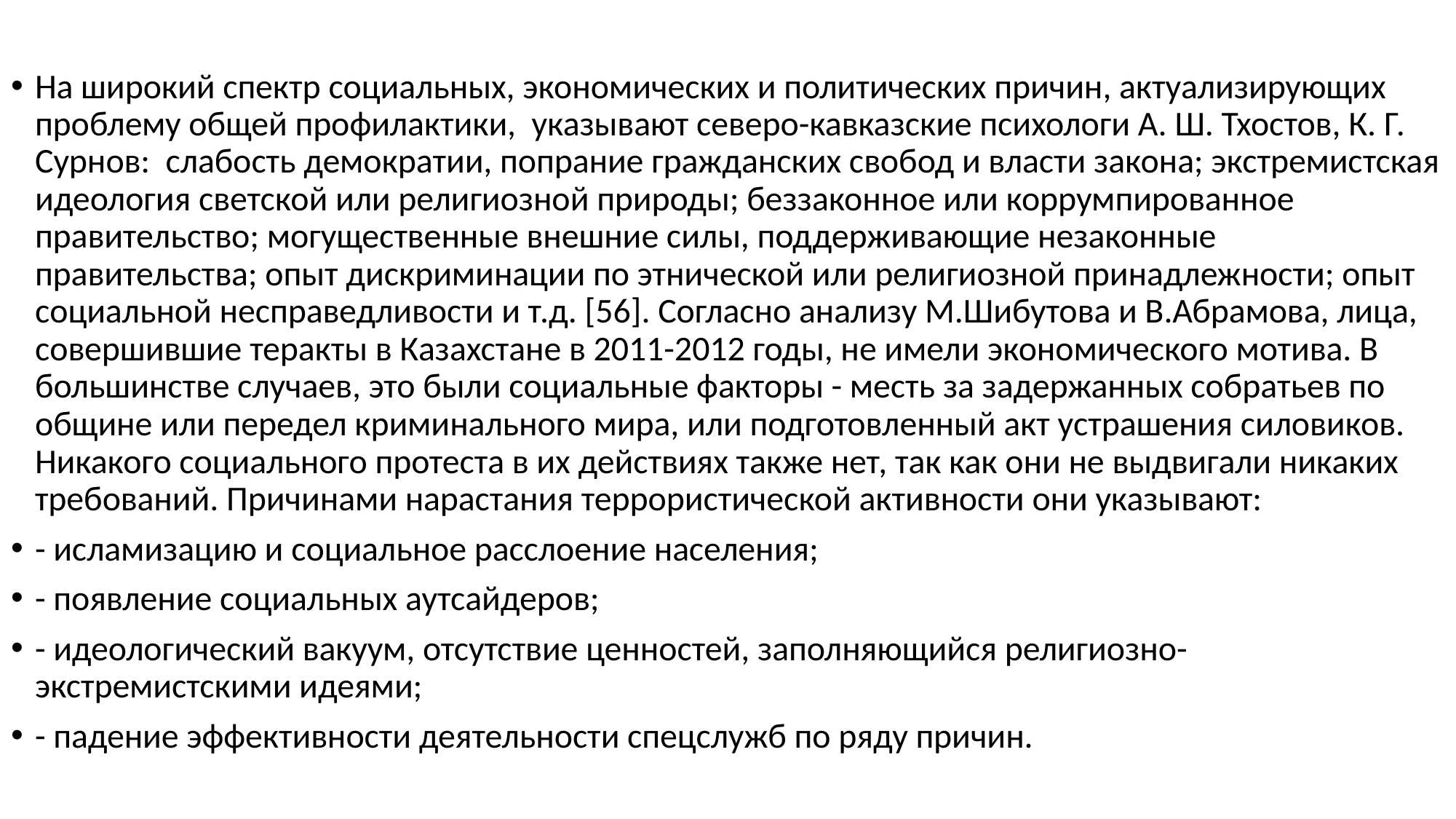

На широкий спектр социальных, экономических и политических причин, актуализирующих проблему общей профилактики,  указывают северо-кавказские психологи А. Ш. Тхостов, К. Г. Сурнов:  слабость демократии, попрание гражданских свобод и власти закона; экстремистская идеология светской или религиозной природы; беззаконное или коррумпированное правительство; могущественные внешние силы, поддерживающие незаконные правительства; опыт дискриминации по этнической или религиозной принадлежности; опыт социальной несправедливости и т.д. [56]. Согласно анализу М.Шибутова и В.Абрамова, лица, совершившие теракты в Казахстане в 2011-2012 годы, не имели экономического мотива. В большинстве случаев, это были социальные факторы - месть за задержанных собратьев по общине или передел криминального мира, или подготовленный акт устрашения силовиков. Никакого социального протеста в их действиях также нет, так как они не выдвигали никаких требований. Причинами нарастания террористической активности они указывают:
- исламизацию и социальное расслоение населения;
- появление социальных аутсайдеров;
- идеологический вакуум, отсутствие ценностей, заполняющийся религиозно-экстремистскими идеями;
- падение эффективности деятельности спецслужб по ряду причин.